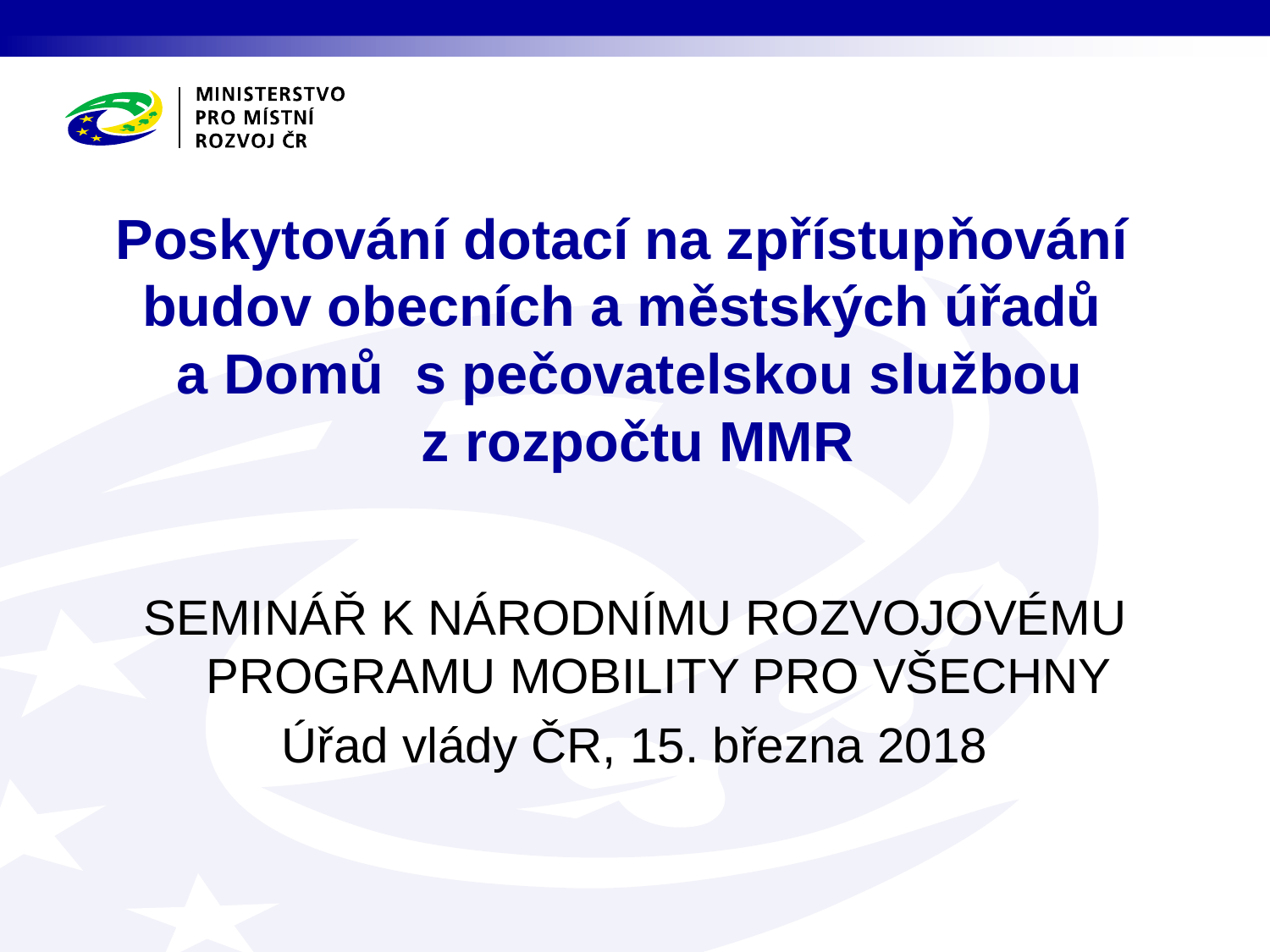

Poskytování dotací na zpřístupňování
budov obecních a městských úřadů
a Domů  s pečovatelskou službou
 z rozpočtu MMR

Seminář k Národnímu rozvojovému programu mobility pro všechny
Úřad vlády ČR, 15. března 2018